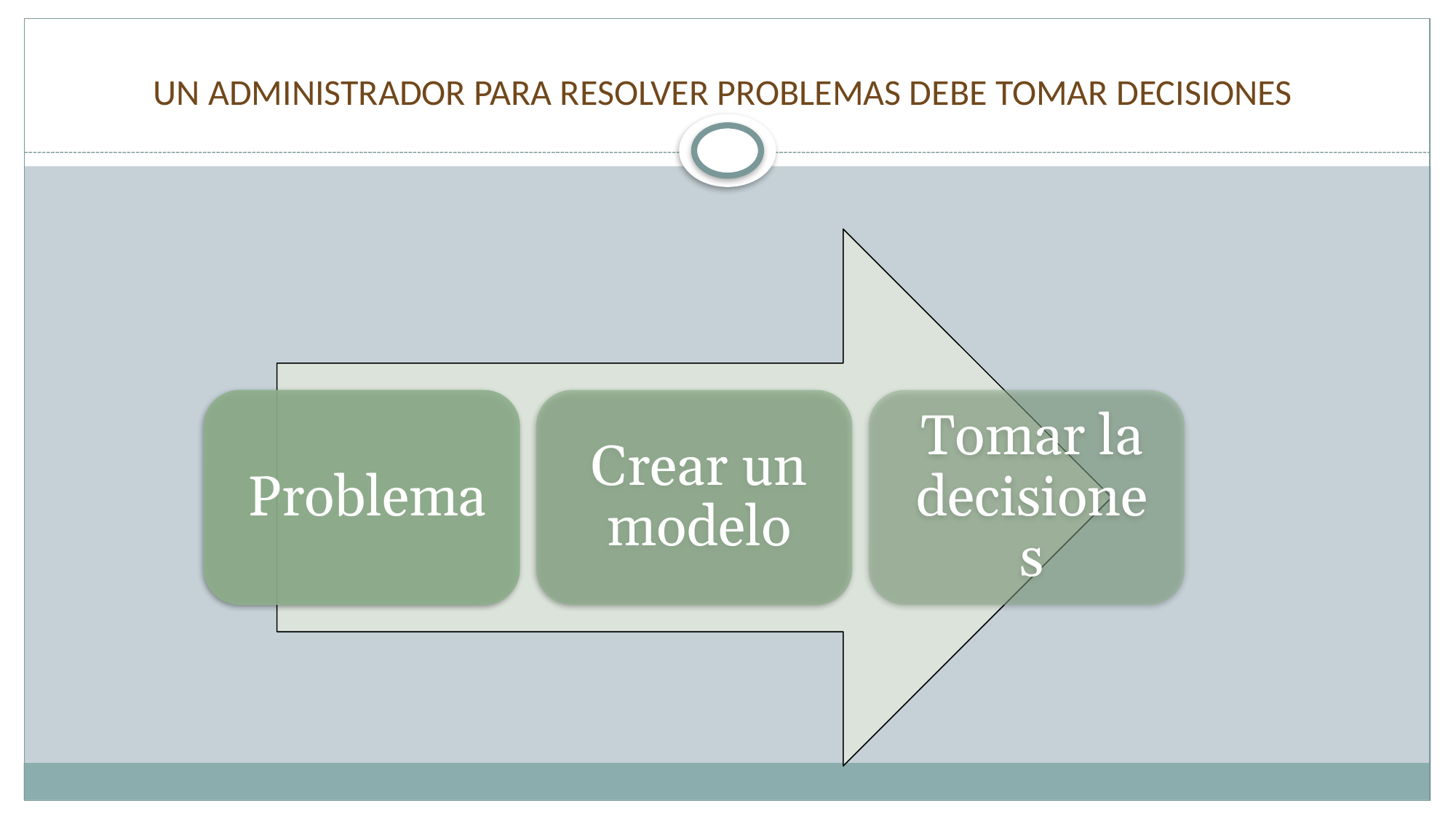

# UN ADMINISTRADOR PARA RESOLVER PROBLEMAS DEBE TOMAR DECISIONES

Problema
Crear un modelo
Tomar la decisiones